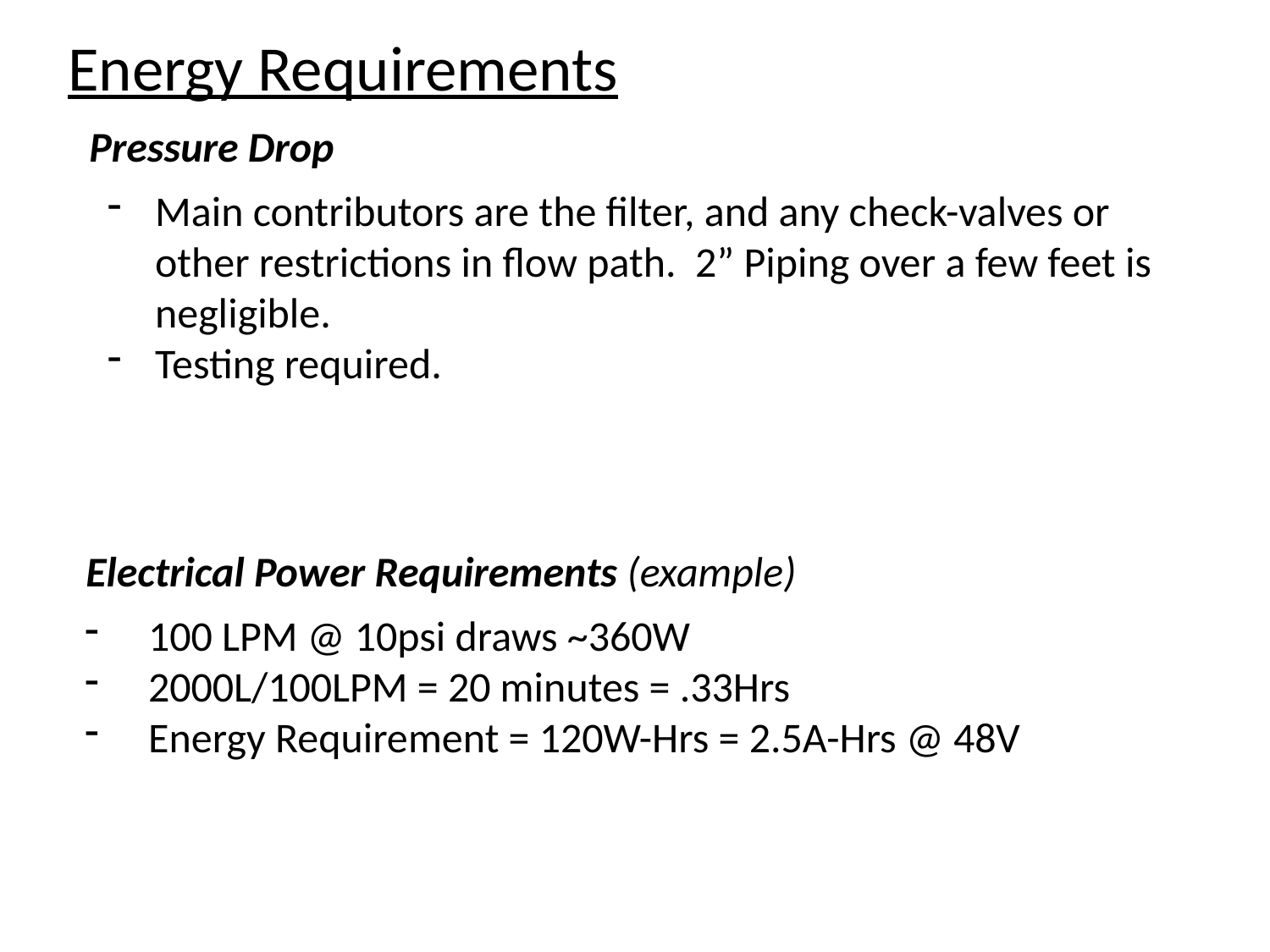

Energy Requirements
Pressure Drop
Main contributors are the filter, and any check-valves or other restrictions in flow path.  2” Piping over a few feet is negligible.
Testing required.
Electrical Power Requirements (example)
100 LPM @ 10psi draws ~360W
2000L/100LPM = 20 minutes = .33Hrs
Energy Requirement = 120W-Hrs = 2.5A-Hrs @ 48V